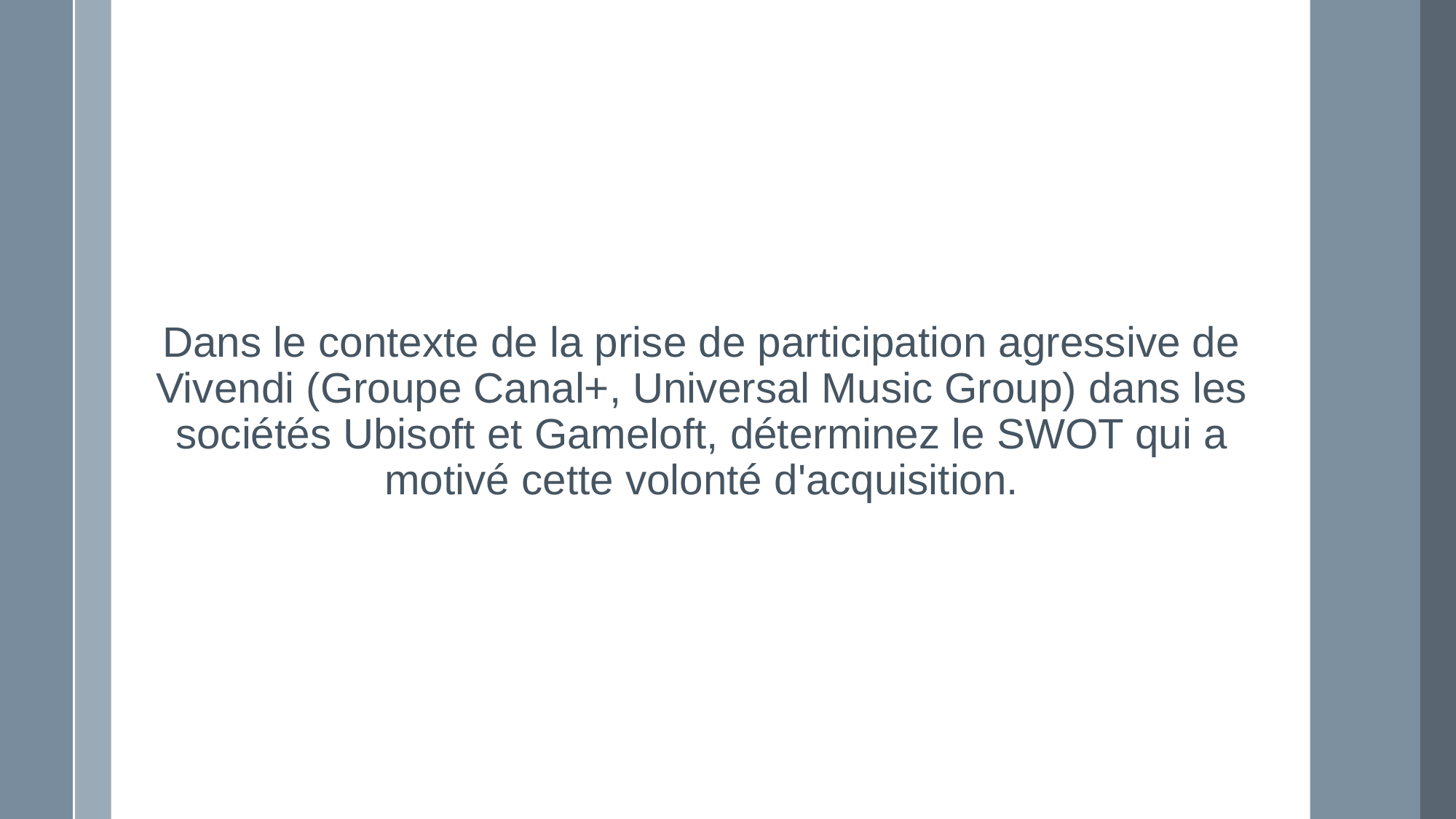

Dans le contexte de la prise de participation agressive de Vivendi (Groupe Canal+, Universal Music Group) dans les sociétés Ubisoft et Gameloft, déterminez le SWOT qui a motivé cette volonté d'acquisition.